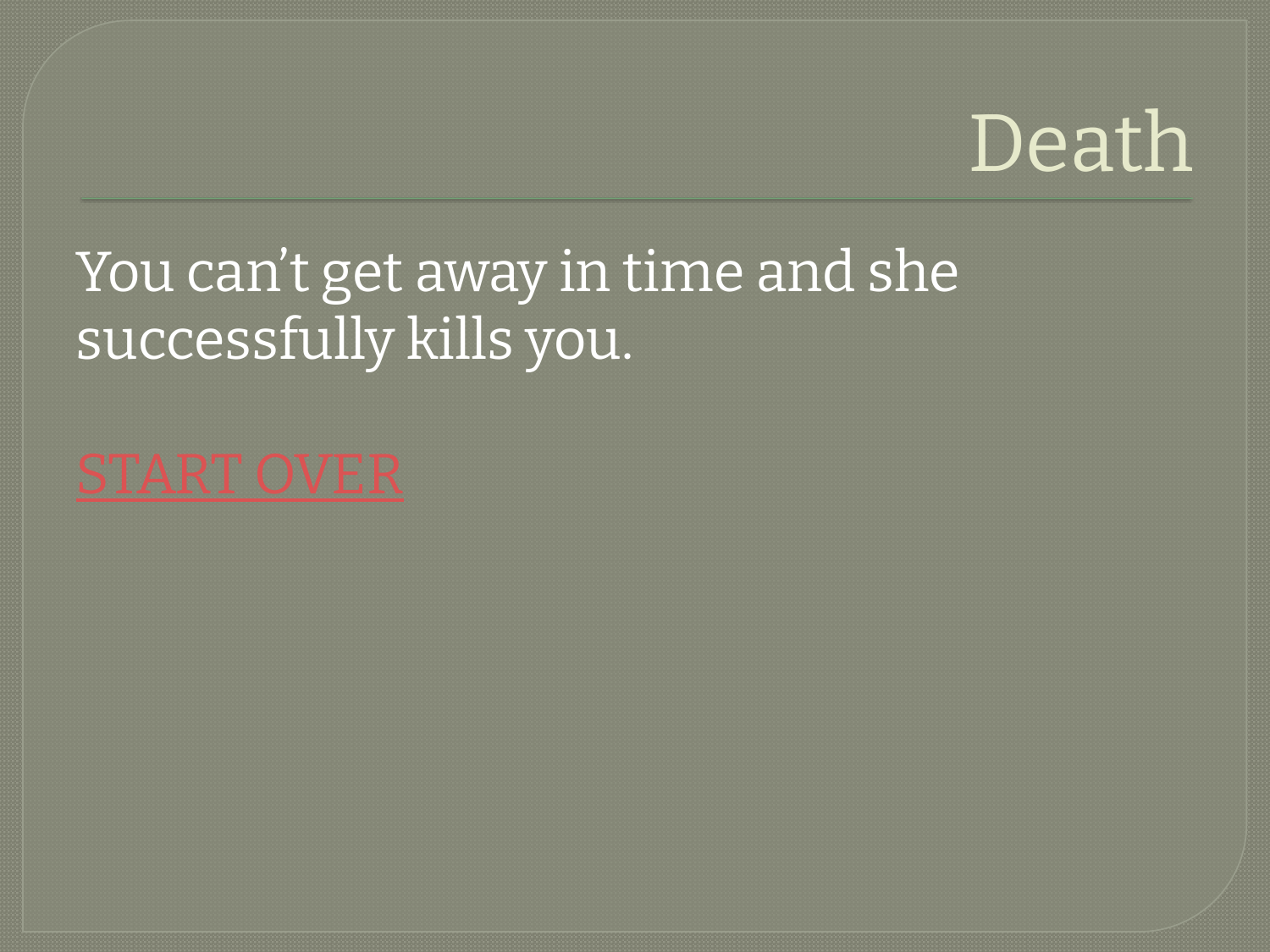

# Death
You can’t get away in time and she successfully kills you.

START OVER